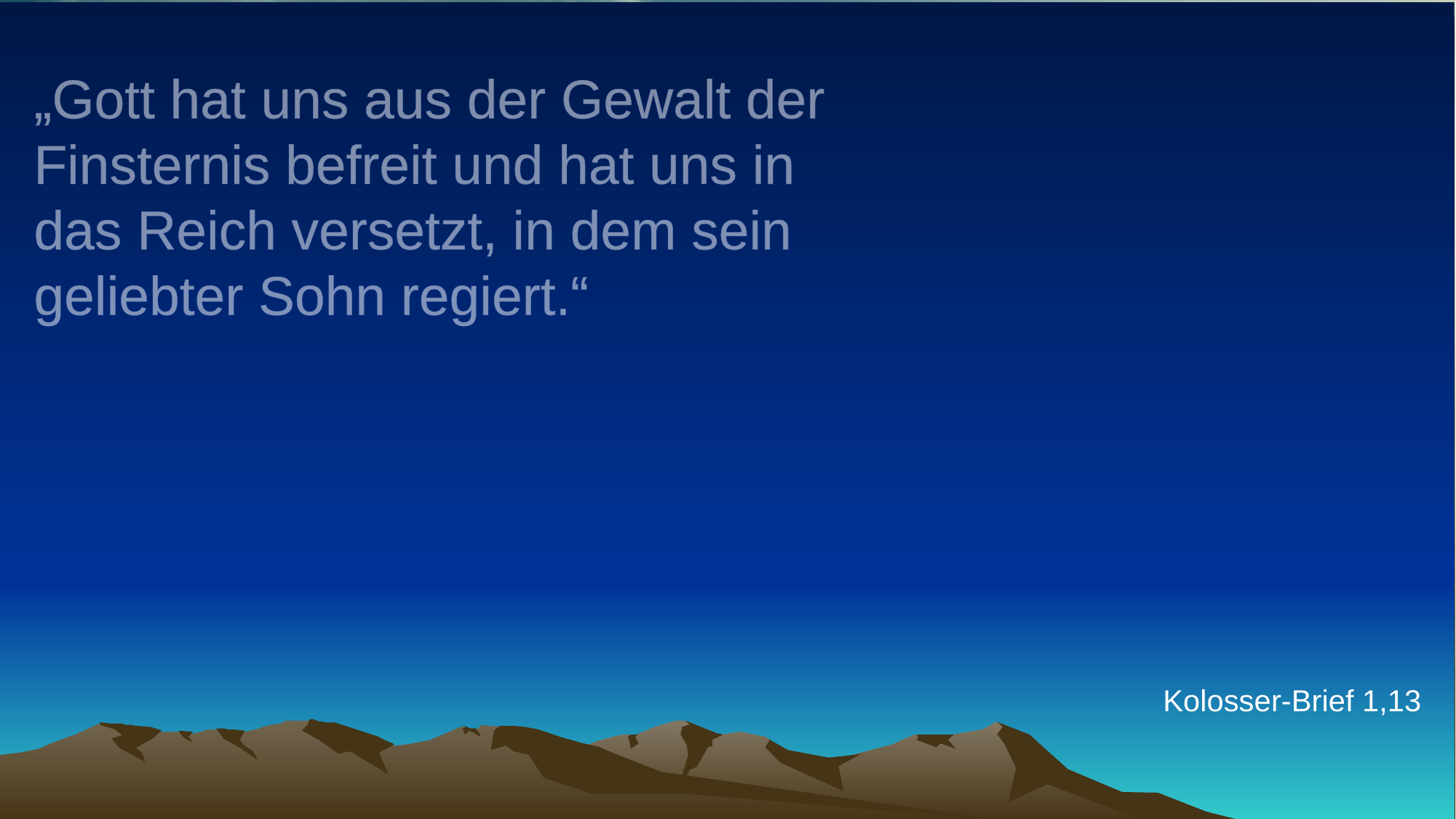

# „Gott hat uns aus der Gewalt der Finsternis befreit und hat uns in das Reich versetzt, in dem sein geliebter Sohn regiert.“
Kolosser-Brief 1,13